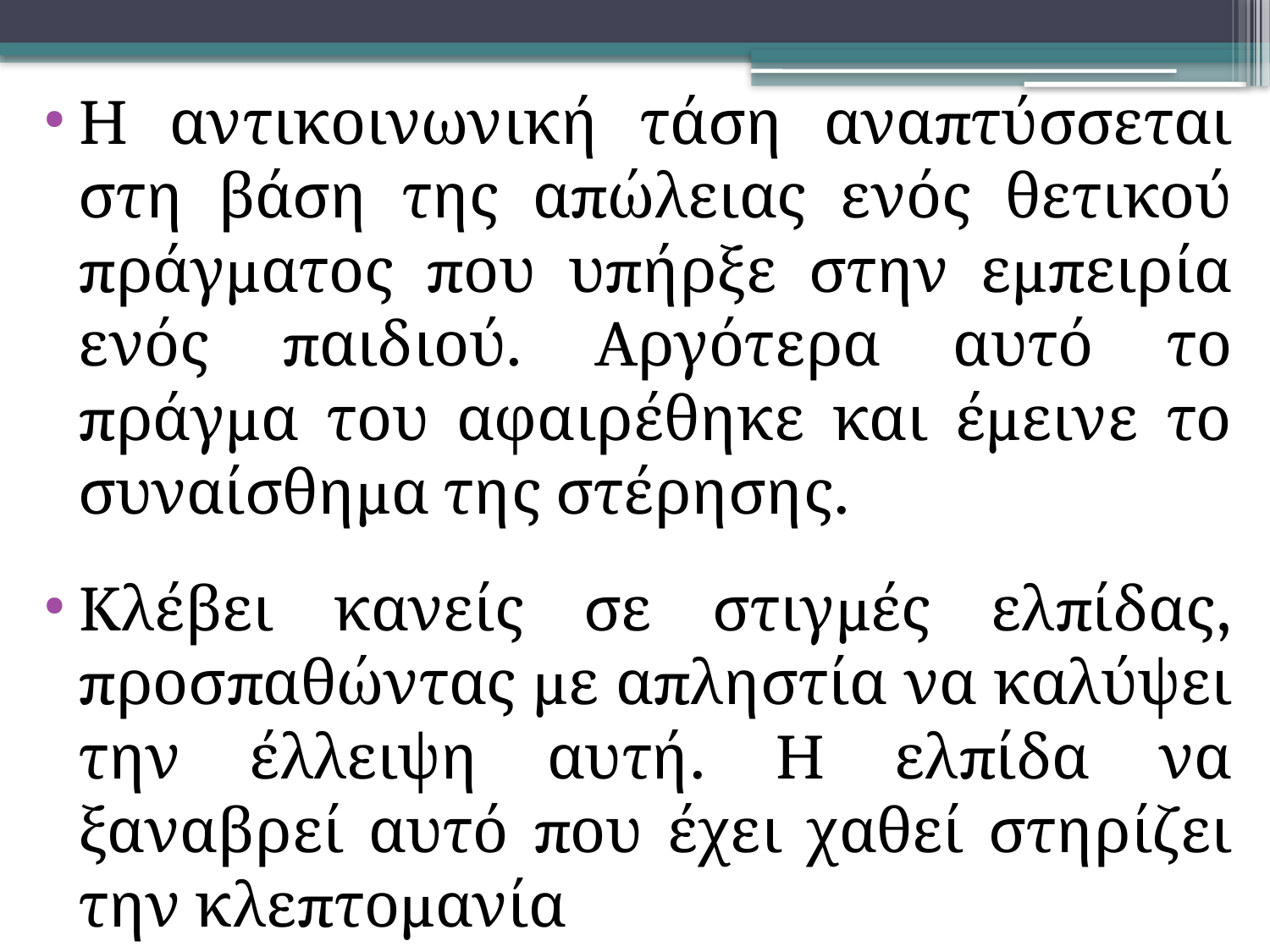

Η αντικοινωνική τάση αναπτύσσεται στη βάση της απώλειας ενός θετικού πράγματος που υπήρξε στην εμπειρία ενός παιδιού. Αργότερα αυτό το πράγμα του αφαιρέθηκε και έμεινε το συναίσθημα της στέρησης.

Κλέβει κανείς σε στιγμές ελπίδας, προσπαθώντας με απληστία να καλύψει την έλλειψη αυτή. Η ελπίδα να ξαναβρεί αυτό που έχει χαθεί στηρίζει την κλεπτομανία
#